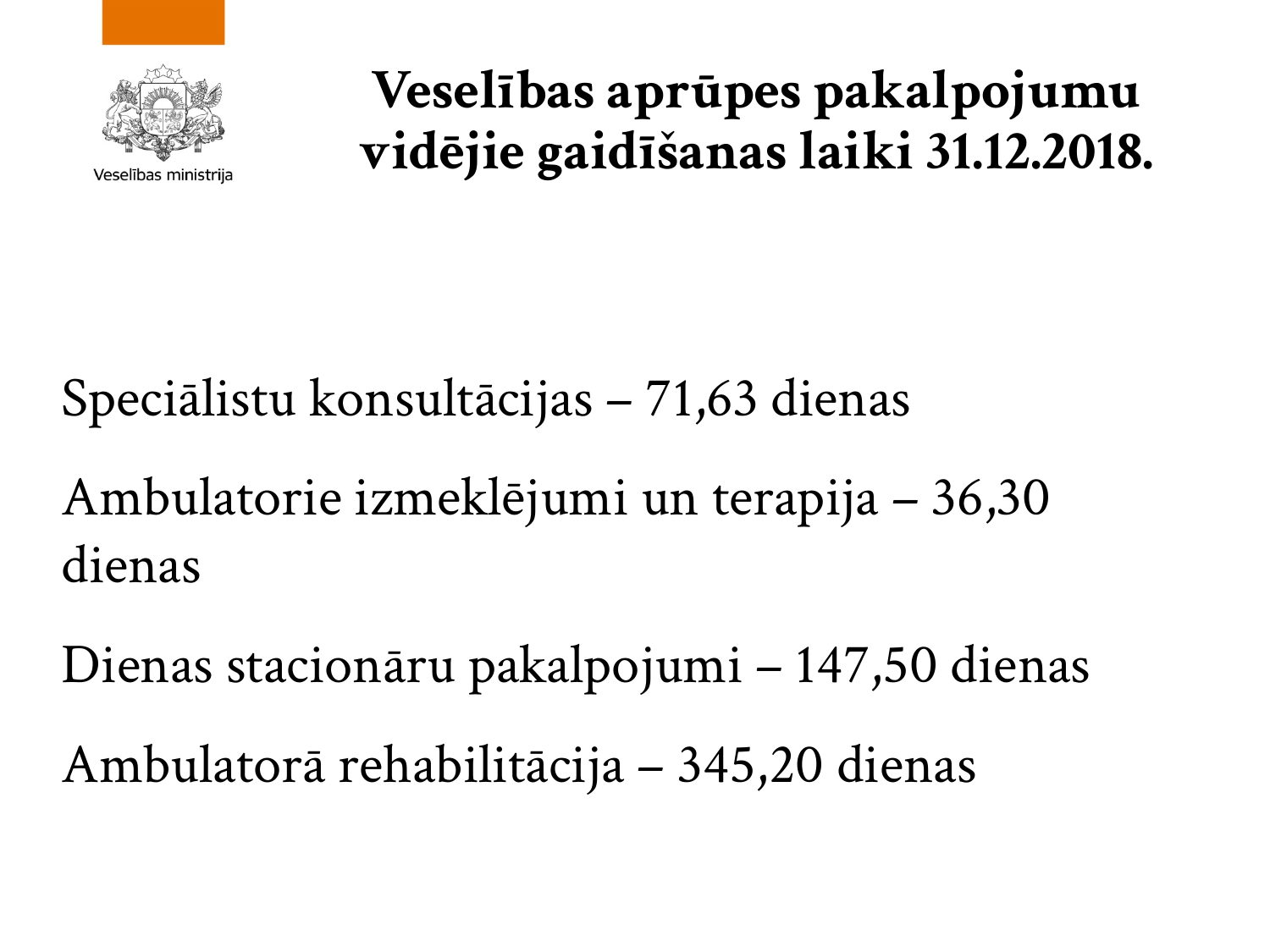

# Veselības aprūpes pakalpojumu vidējie gaidīšanas laiki 31.12.2018.
Speciālistu konsultācijas – 71,63 dienas
Ambulatorie izmeklējumi un terapija – 36,30 dienas
Dienas stacionāru pakalpojumi – 147,50 dienas
Ambulatorā rehabilitācija – 345,20 dienas